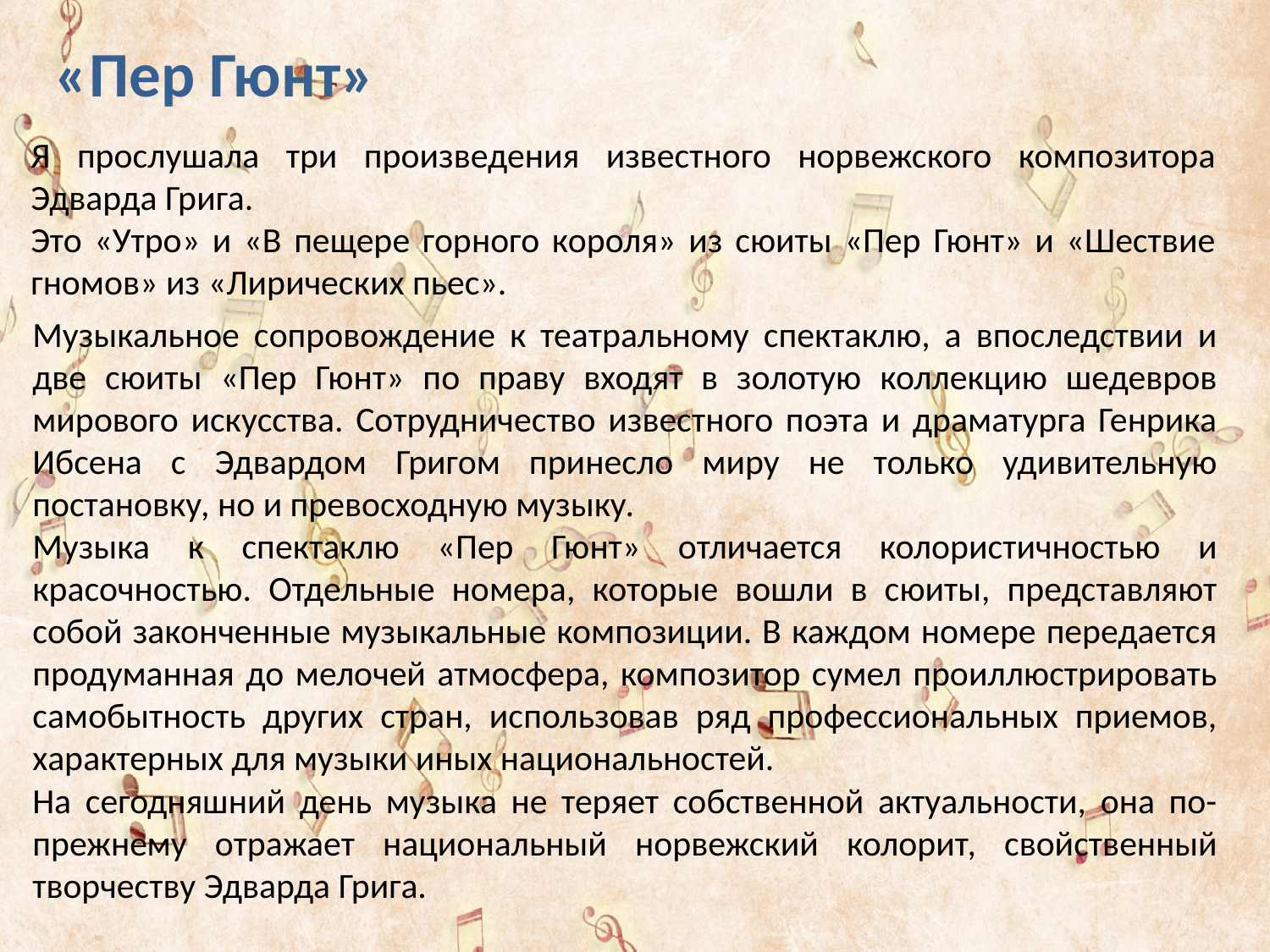

# «Пер Гюнт»
Я прослушала три произведения известного норвежского композитора Эдварда Грига.
Это «Утро» и «В пещере горного короля» из сюиты «Пер Гюнт» и «Шествие гномов» из «Лирических пьес».

Музыкальное сопровождение к театральному спектаклю, а впоследствии и две сюиты «Пер Гюнт» по праву входят в золотую коллекцию шедевров мирового искусства. Сотрудничество известного поэта и драматурга Генрика Ибсена с Эдвардом Григом принесло миру не только удивительную постановку, но и превосходную музыку.
Музыка к спектаклю «Пер Гюнт» отличается колористичностью и красочностью. Отдельные номера, которые вошли в сюиты, представляют собой законченные музыкальные композиции. В каждом номере передается продуманная до мелочей атмосфера, композитор сумел проиллюстрировать самобытность других стран, использовав ряд профессиональных приемов, характерных для музыки иных национальностей.
На сегодняшний день музыка не теряет собственной актуальности, она по-прежнему отражает национальный норвежский колорит, свойственный творчеству Эдварда Грига.